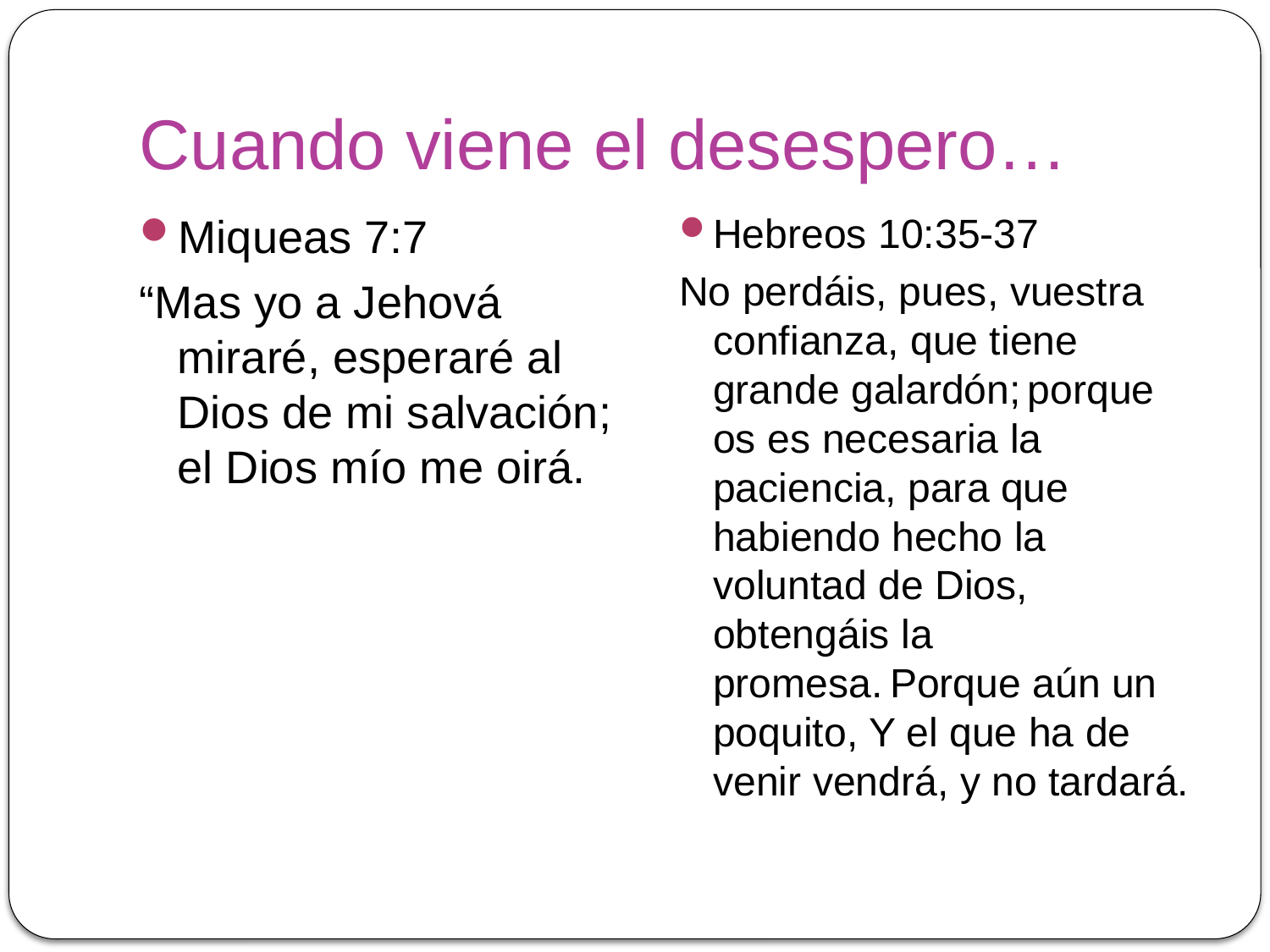

# Cuando viene el desespero…
Miqueas 7:7
“Mas yo a Jehová miraré, esperaré al Dios de mi salvación; el Dios mío me oirá.
Hebreos 10:35-37
No perdáis, pues, vuestra confianza, que tiene grande galardón; porque os es necesaria la paciencia, para que habiendo hecho la voluntad de Dios, obtengáis la promesa. Porque aún un poquito, Y el que ha de venir vendrá, y no tardará.